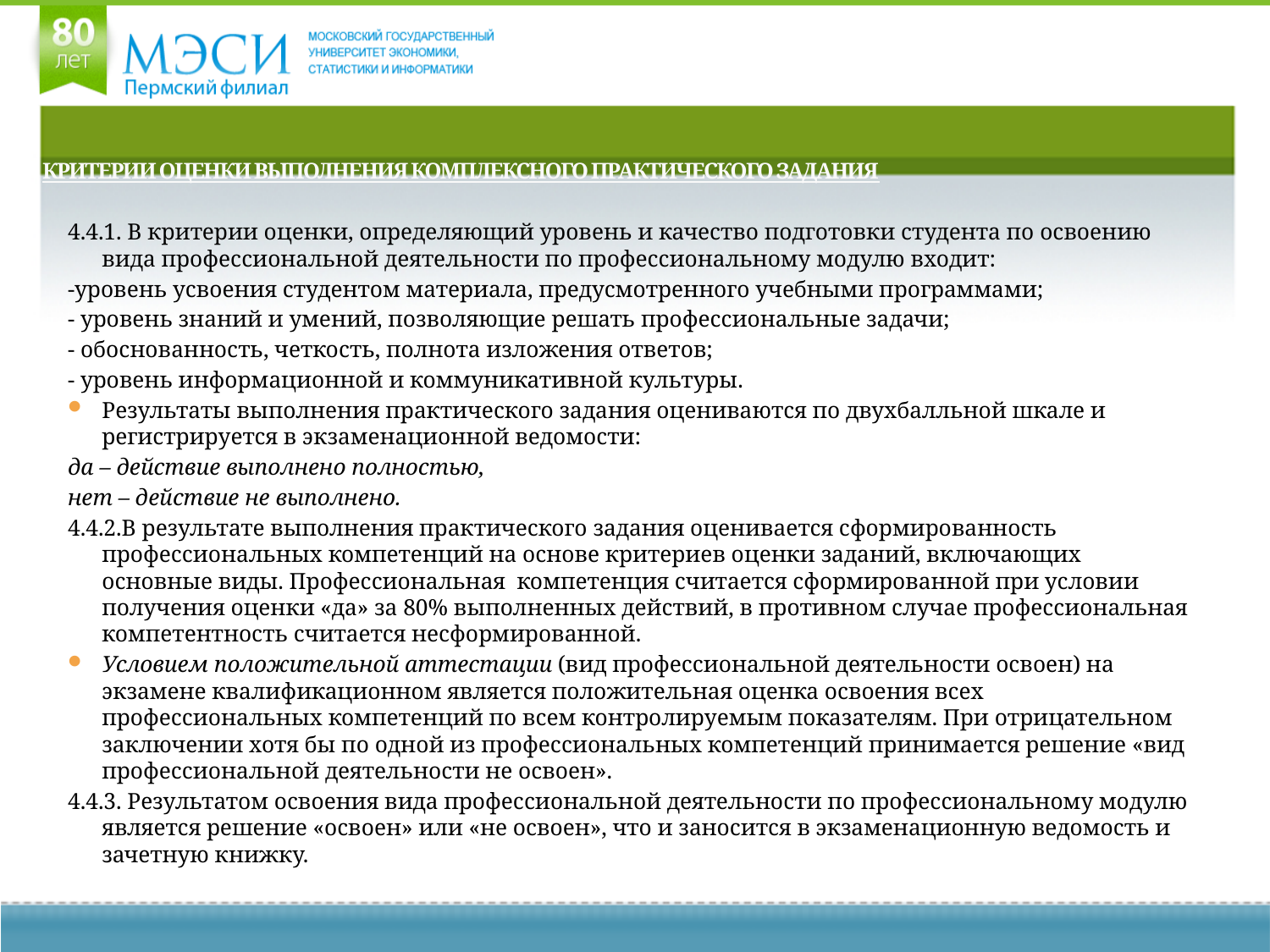

# Критерии оценки выполнения комплексного практического задания
4.4.1. В критерии оценки, определяющий уровень и качество подготовки студента по освоению вида профессиональной деятельности по профессиональному модулю входит:
-уровень усвоения студентом материала, предусмотренного учебными программами;
- уровень знаний и умений, позволяющие решать профессиональные задачи;
- обоснованность, четкость, полнота изложения ответов;
- уровень информационной и коммуникативной культуры.
Результаты выполнения практического задания оцениваются по двухбалльной шкале и регистрируется в экзаменационной ведомости:
да – действие выполнено полностью,
нет – действие не выполнено.
4.4.2.В результате выполнения практического задания оценивается сформированность профессиональных компетенций на основе критериев оценки заданий, включающих основные виды. Профессиональная  компетенция считается сформированной при условии получения оценки «да» за 80% выполненных действий, в противном случае профессиональная компетентность считается несформированной.
Условием положительной аттестации (вид профессиональной деятельности освоен) на экзамене квалификационном является положительная оценка освоения всех профессиональных компетенций по всем контролируемым показателям. При отрицательном заключении хотя бы по одной из профессиональных компетенций принимается решение «вид профессиональной деятельности не освоен».
4.4.3. Результатом освоения вида профессиональной деятельности по профессиональному модулю является решение «освоен» или «не освоен», что и заносится в экзаменационную ведомость и зачетную книжку.